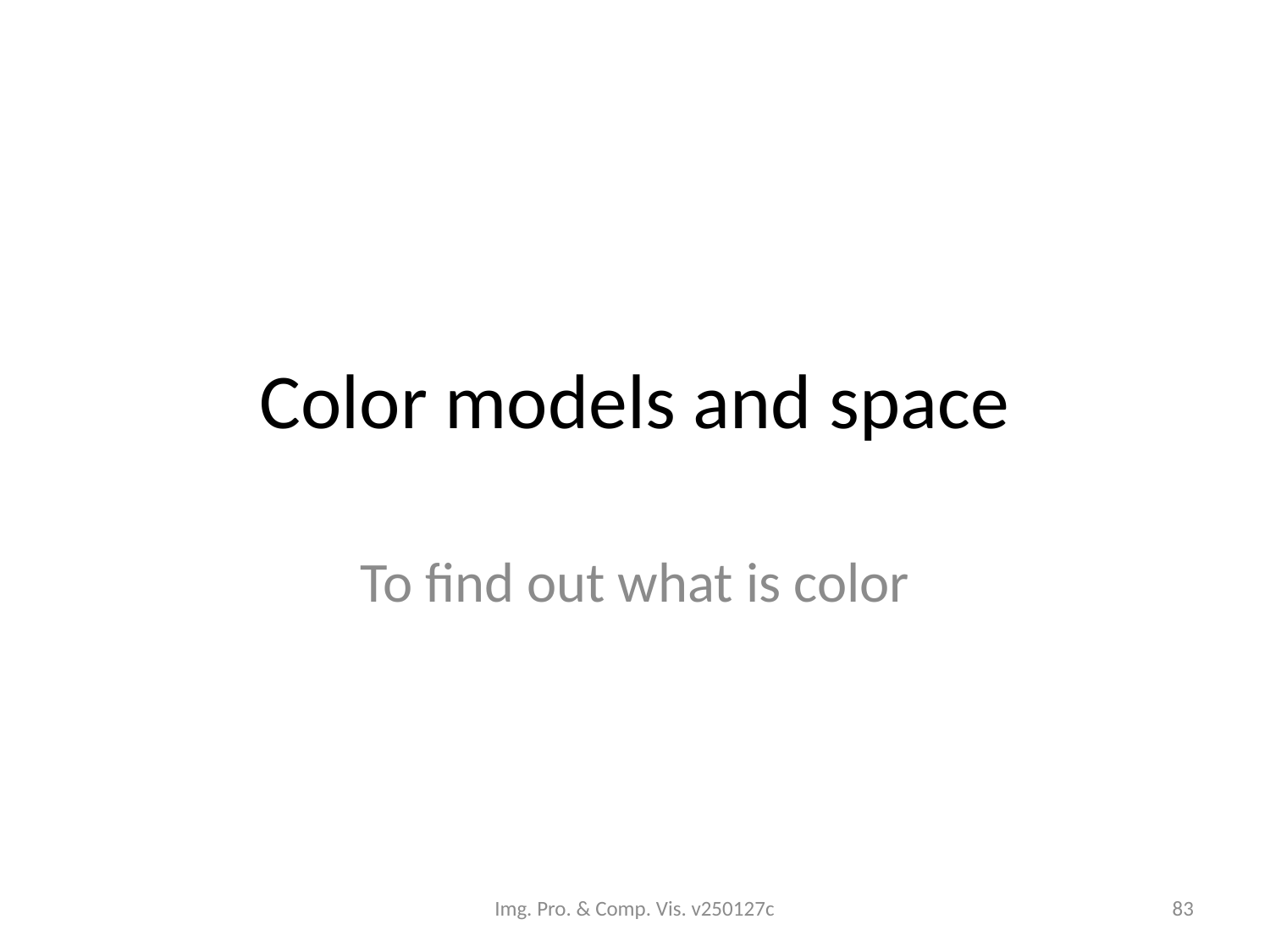

# Color models and space
To find out what is color
Img. Pro. & Comp. Vis. v250127c
83